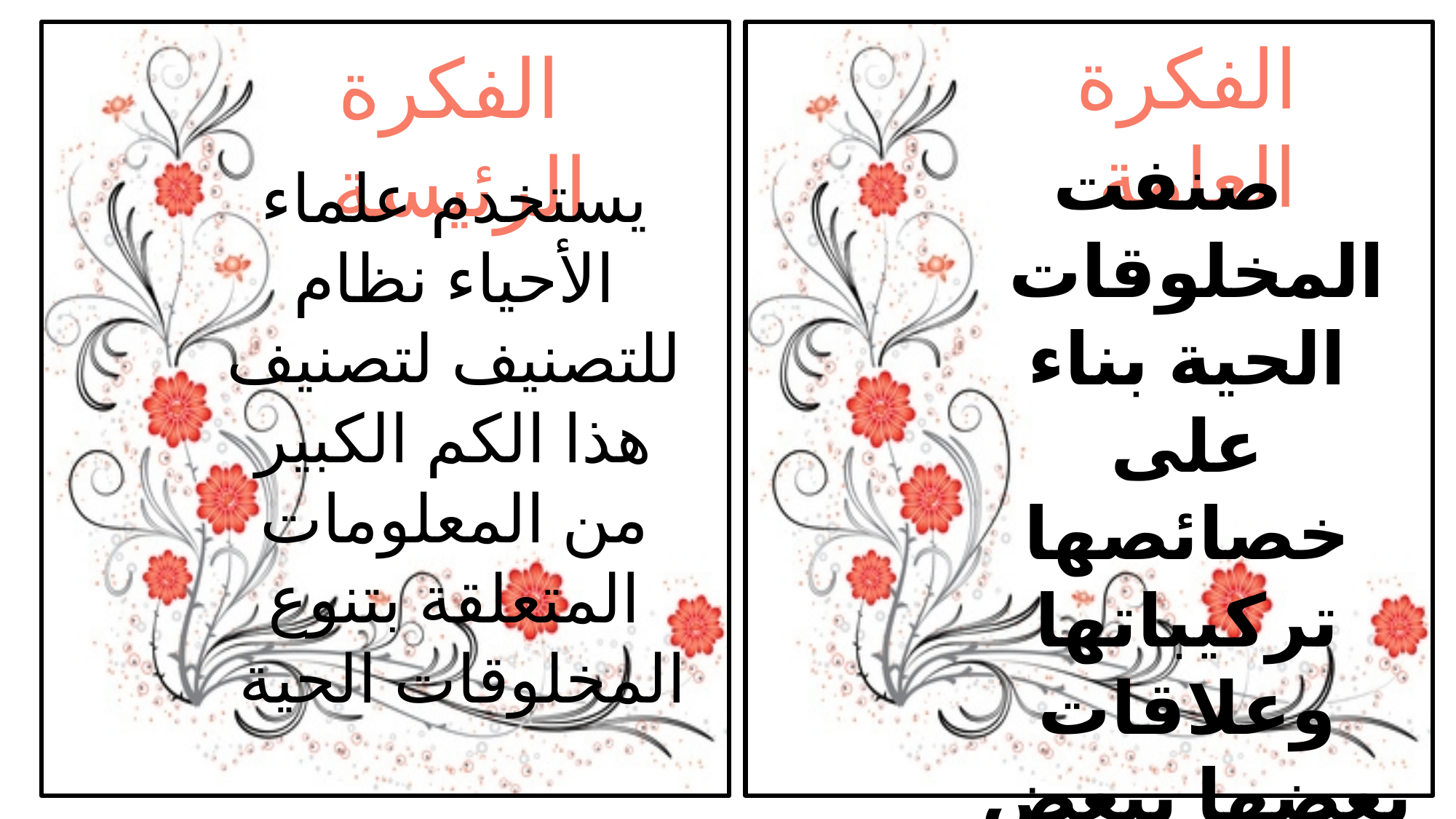

الفكرة الرئيسة
يستخدم علماء الأحياء نظام للتصنيف لتصنيف هذا الكم الكبير من المعلومات المتعلقة بتنوع المخلوقات الحية

الفكرة العامة
  صنفت المخلوقات
الحية بناء على خصائصها تركيباتها وعلاقات بعضها ببعض